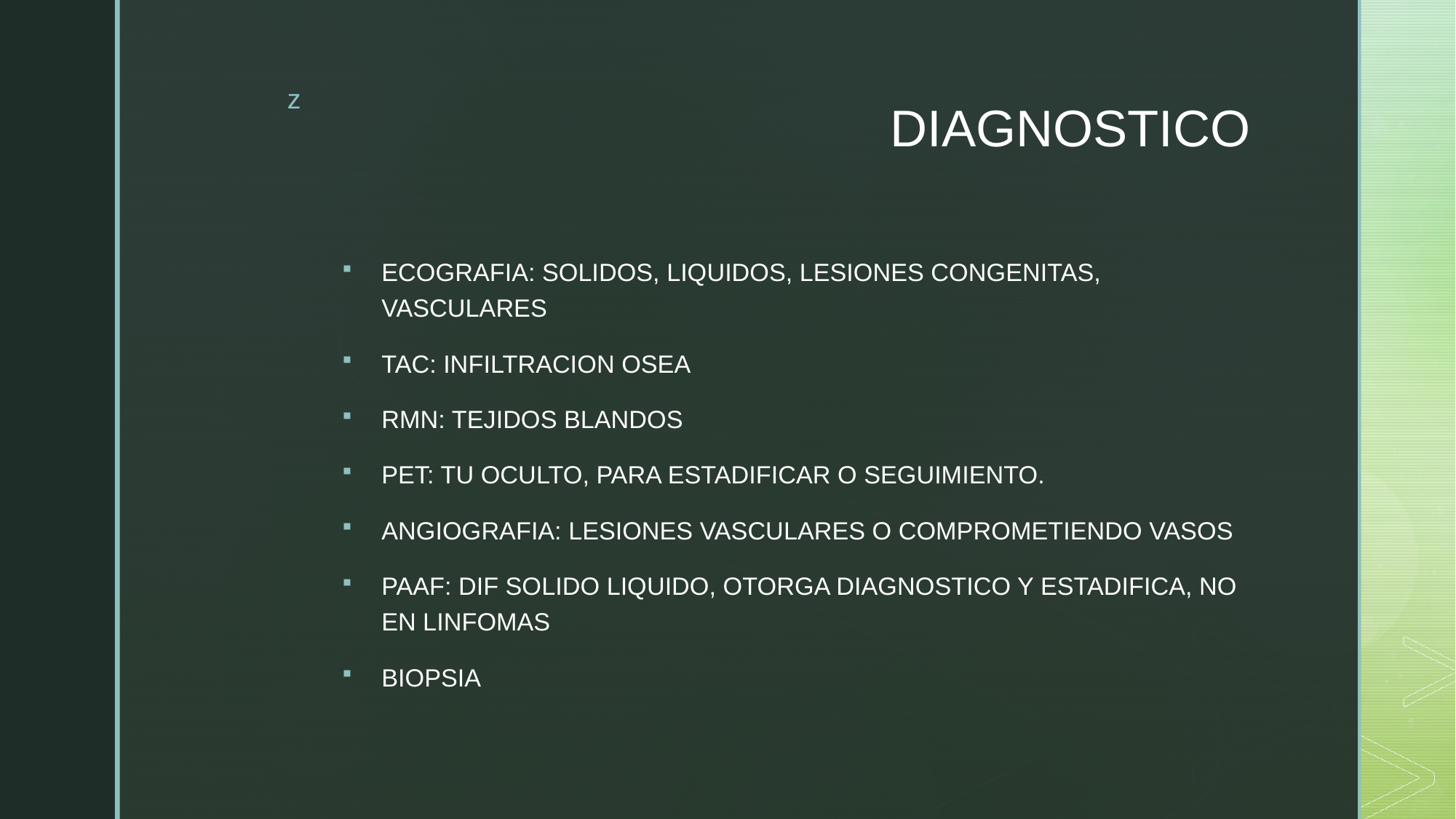

# DIAGNOSTICO
ECOGRAFIA: SOLIDOS, LIQUIDOS, LESIONES CONGENITAS, VASCULARES
TAC: INFILTRACION OSEA
RMN: TEJIDOS BLANDOS
PET: TU OCULTO, PARA ESTADIFICAR O SEGUIMIENTO.
ANGIOGRAFIA: LESIONES VASCULARES O COMPROMETIENDO VASOS
PAAF: DIF SOLIDO LIQUIDO, OTORGA DIAGNOSTICO Y ESTADIFICA, NO EN LINFOMAS
BIOPSIA